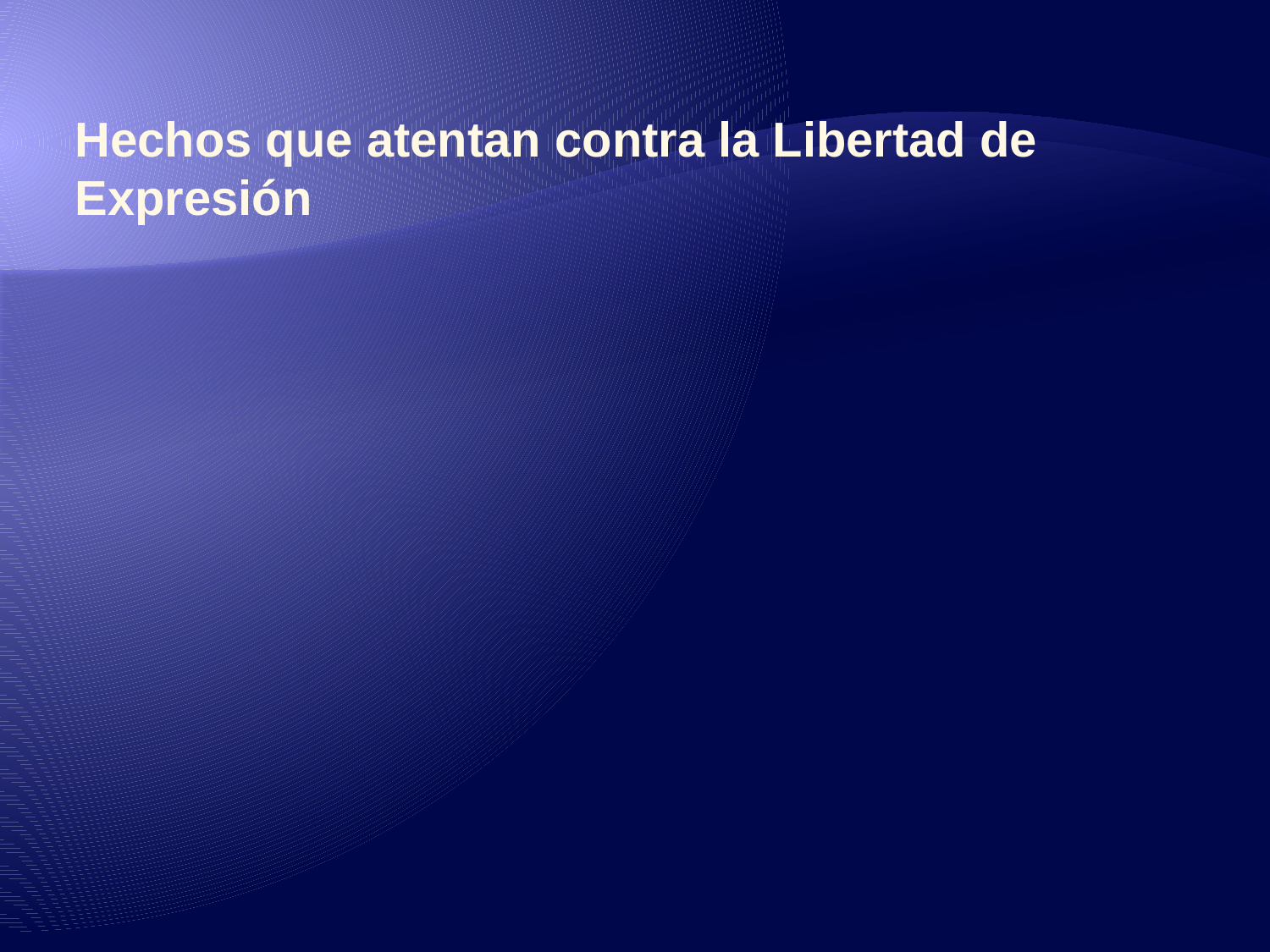

# Hechos que atentan contra la Libertad de Expresión